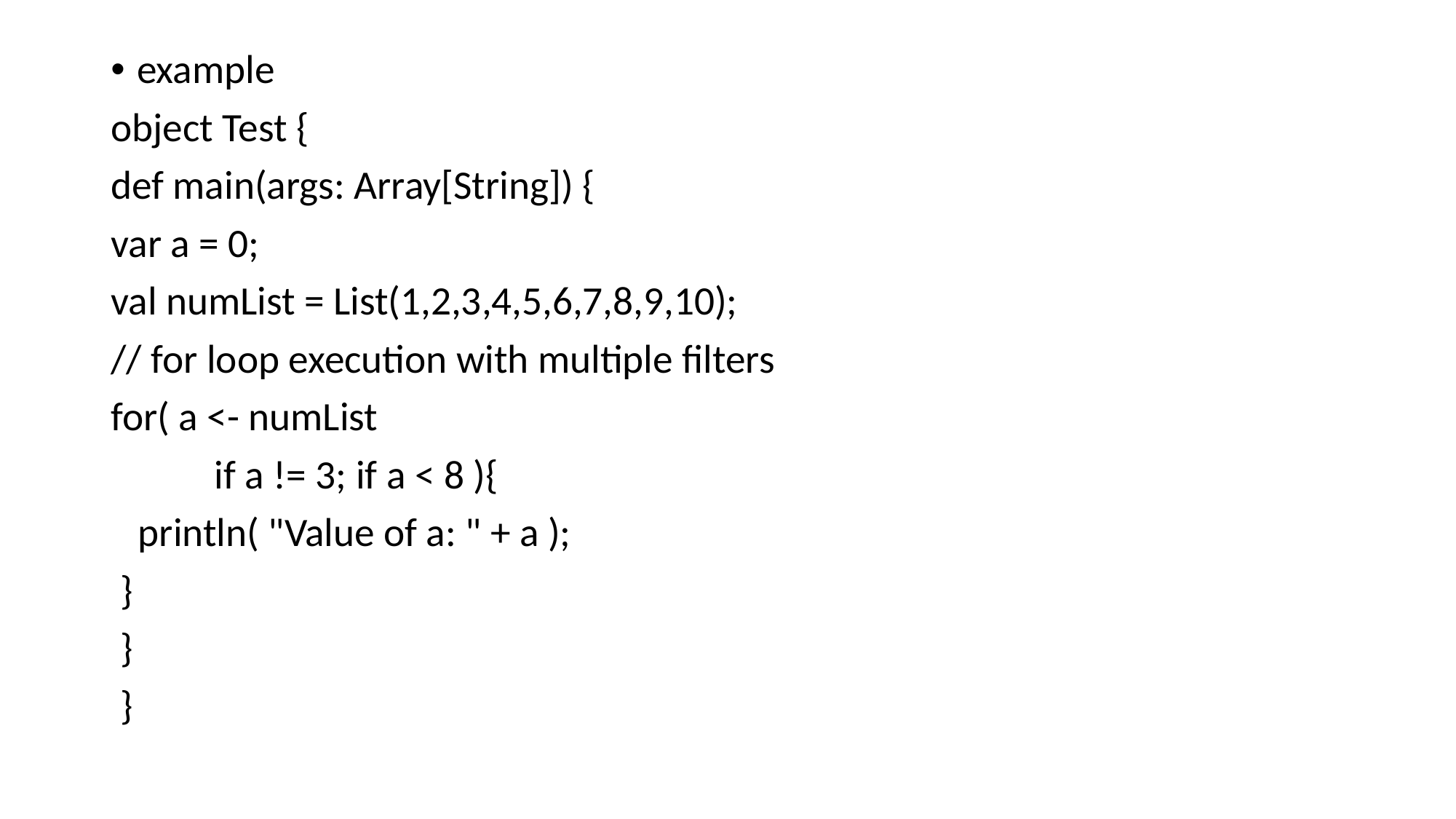

# example
object Test {
def main(args: Array[String]) {
var a = 0;
val numList = List(1,2,3,4,5,6,7,8,9,10);
// for loop execution with multiple filters
for( a <- numList
	if a != 3; if a < 8 ){
   println( "Value of a: " + a );
 }
 }
 }